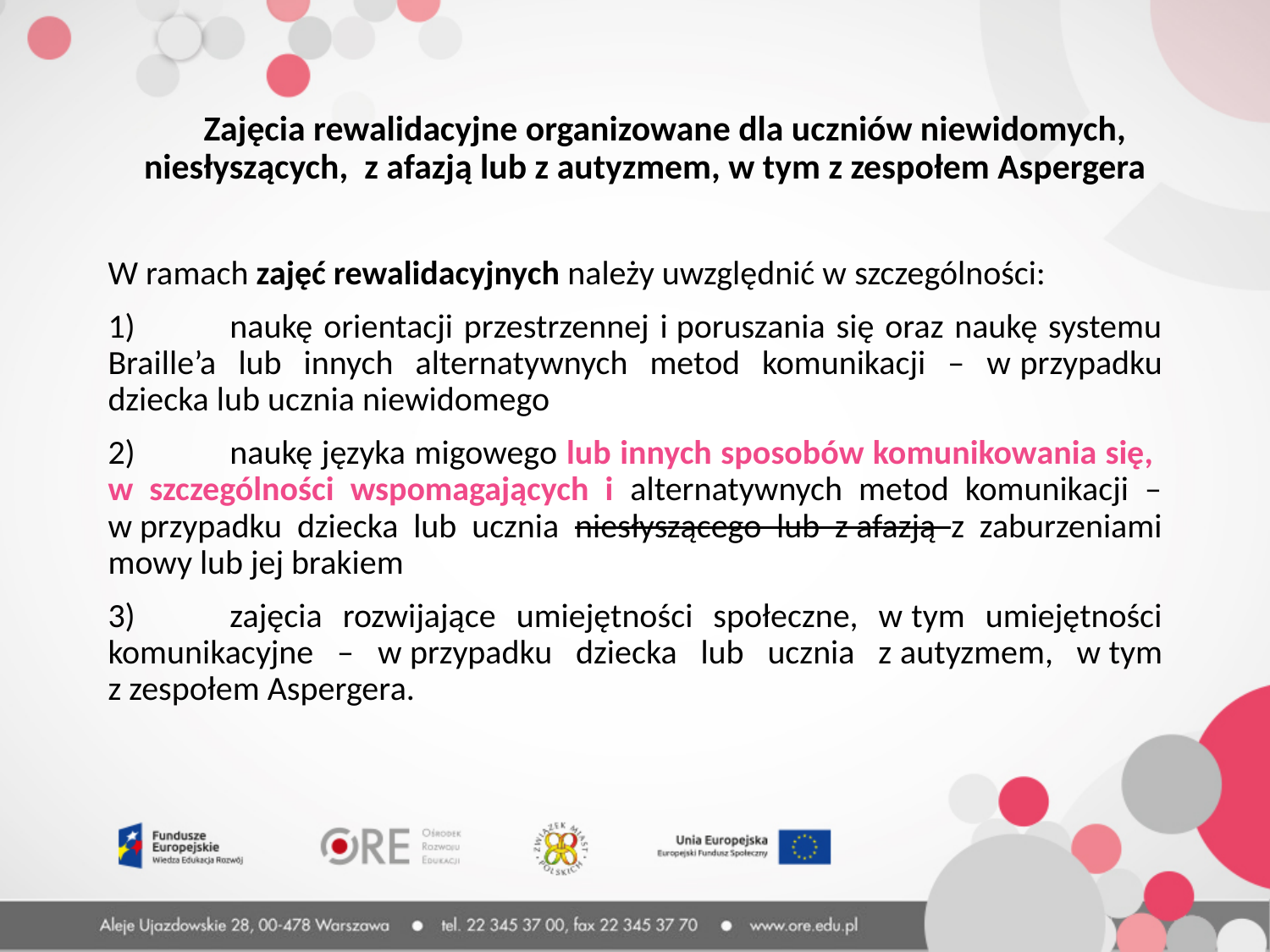

Zajęcia rewalidacyjne organizowane dla uczniów niewidomych, niesłyszących,  z afazją lub z autyzmem, w tym z zespołem Aspergera

	W ramach zajęć rewalidacyjnych należy uwzględnić w szczególności:
	1)	naukę orientacji przestrzennej i poruszania się oraz naukę systemu Braille’a lub innych alternatywnych metod komunikacji – w przypadku dziecka lub ucznia niewidomego
	2)	naukę języka migowego lub innych sposobów komunikowania się,
w szczególności wspomagających i alternatywnych metod komunikacji – w przypadku dziecka lub ucznia niesłyszącego lub z afazją z zaburzeniami mowy lub jej brakiem
	3)	zajęcia rozwijające umiejętności społeczne, w tym umiejętności komunikacyjne – w przypadku dziecka lub ucznia z autyzmem, w tym z zespołem Aspergera.